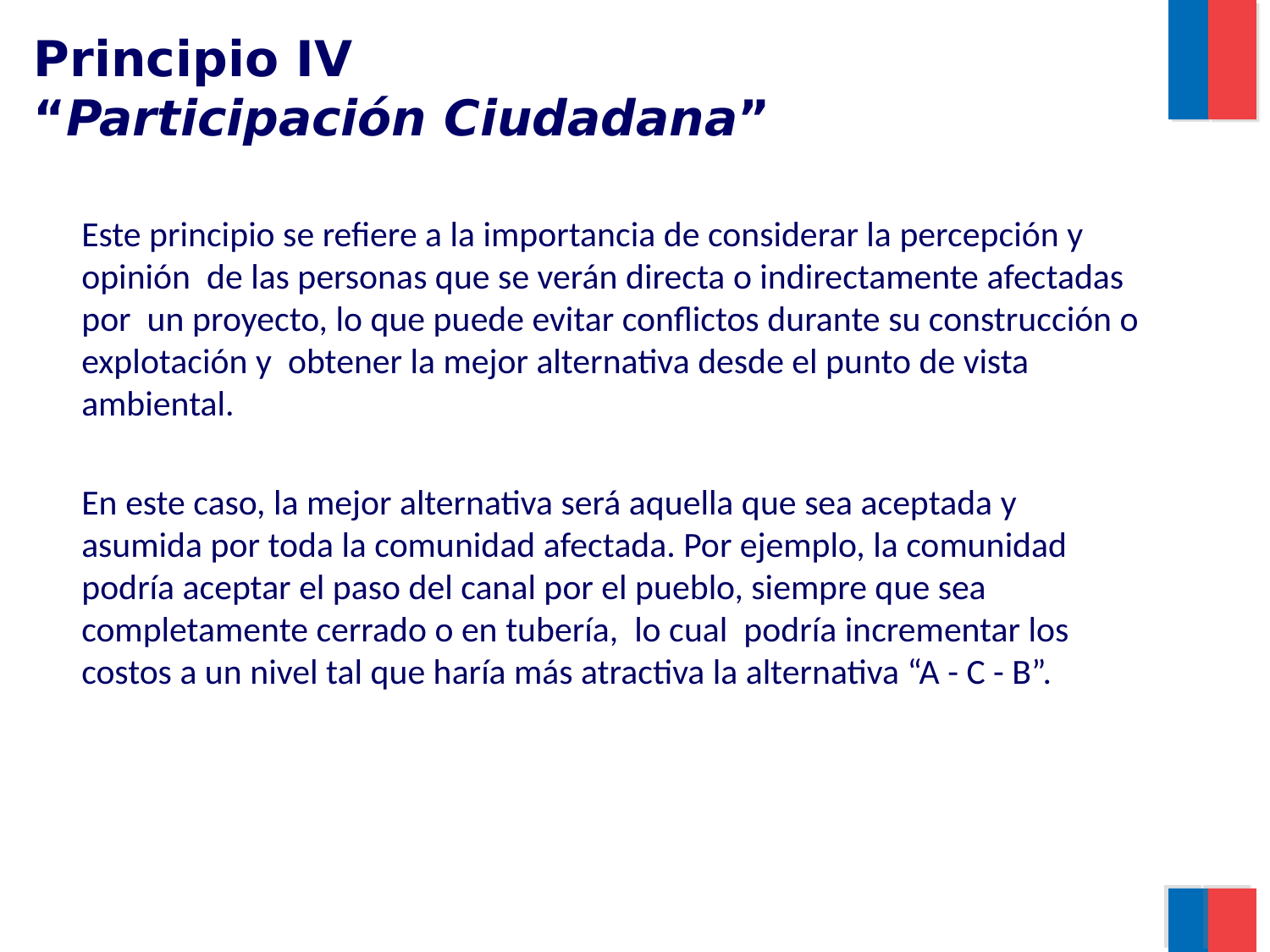

# Principio IV “Participación Ciudadana”
	Este principio se refiere a la importancia de considerar la percepción y opinión  de las personas que se verán directa o indirectamente afectadas por  un proyecto, lo que puede evitar conflictos durante su construcción o explotación y  obtener la mejor alternativa desde el punto de vista ambiental.

	En este caso, la mejor alternativa será aquella que sea aceptada y asumida por toda la comunidad afectada. Por ejemplo, la comunidad podría aceptar el paso del canal por el pueblo, siempre que sea completamente cerrado o en tubería,  lo cual  podría incrementar los costos a un nivel tal que haría más atractiva la alternativa “A - C - B”.